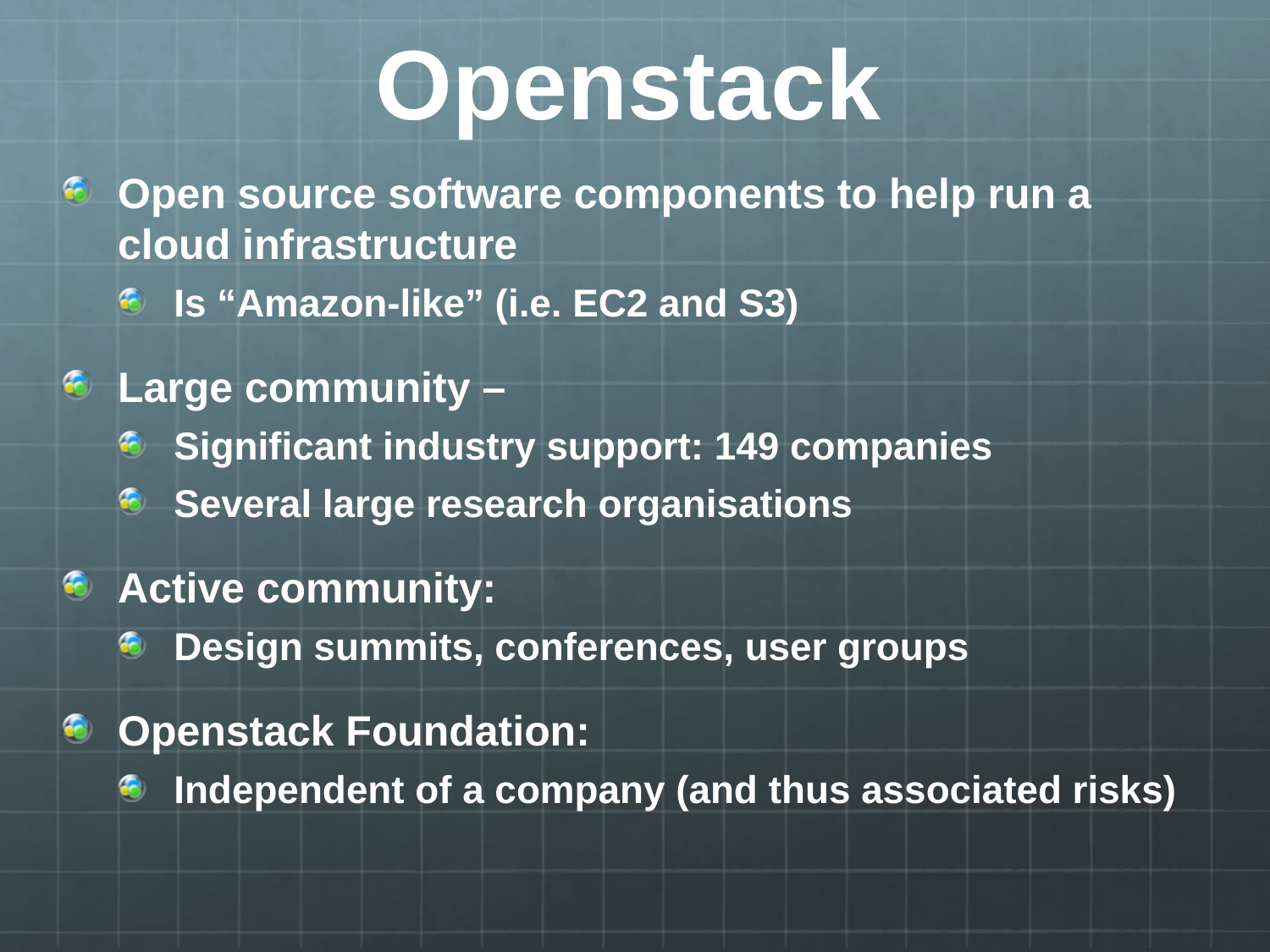

# Openstack
Open source software components to help run a cloud infrastructure
Is “Amazon-like” (i.e. EC2 and S3)
Large community –
Significant industry support: 149 companies
Several large research organisations
Active community:
Design summits, conferences, user groups
Openstack Foundation:
Independent of a company (and thus associated risks)